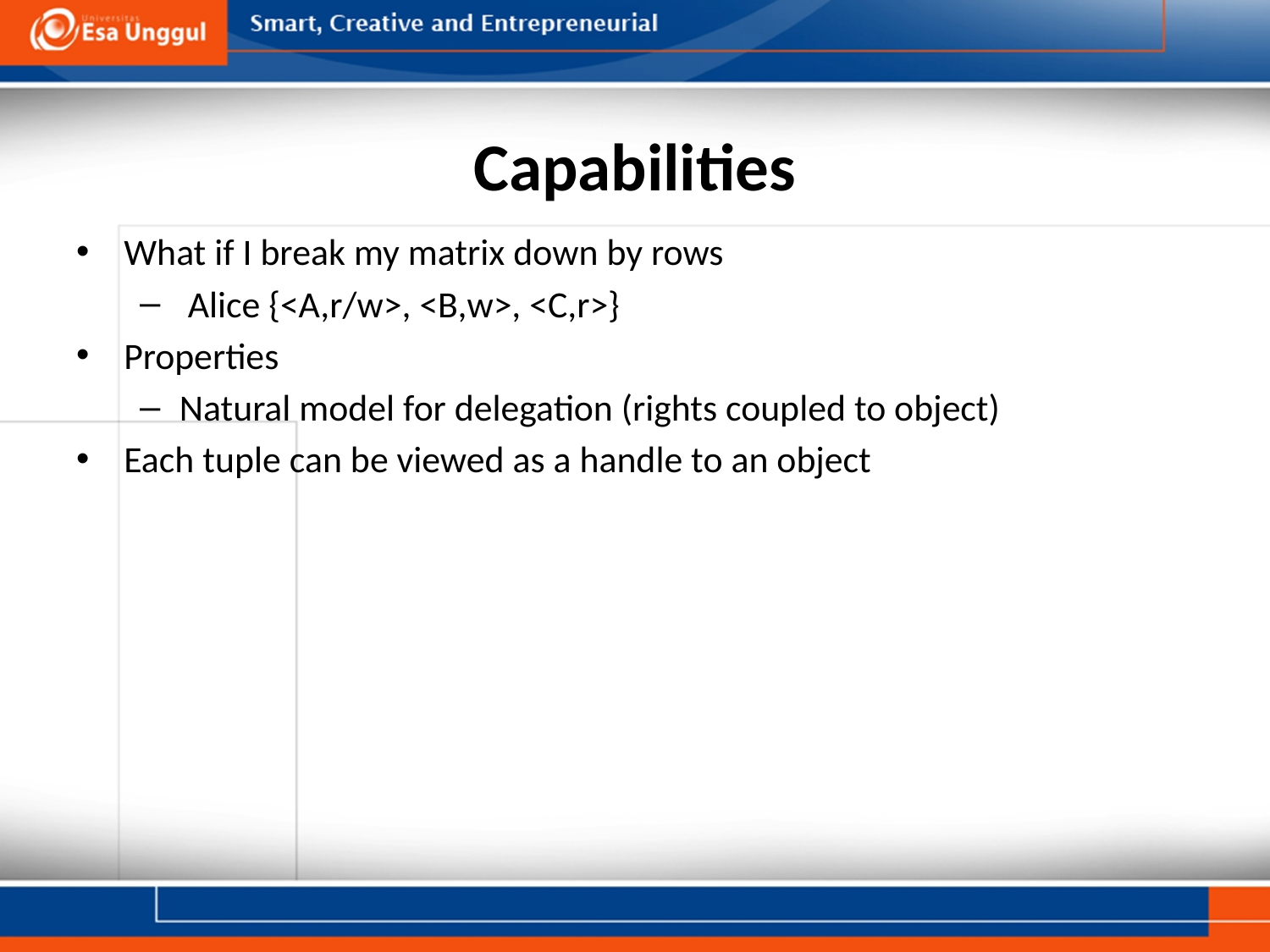

# Capabilities
What if I break my matrix down by rows
 Alice {<A,r/w>, <B,w>, <C,r>}
Properties
Natural model for delegation (rights coupled to object)
Each tuple can be viewed as a handle to an object